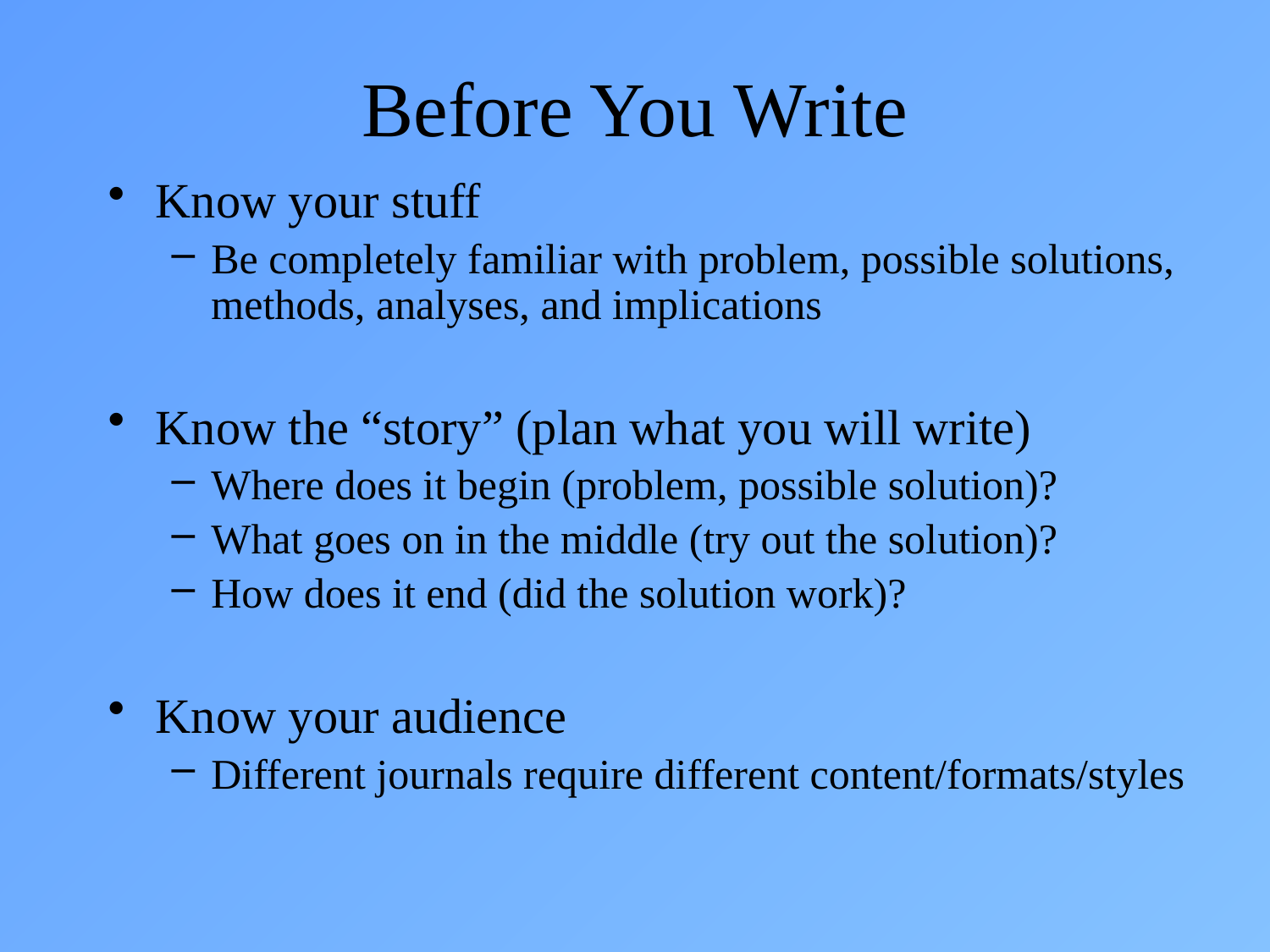

# Before You Write
Know your stuff
Be completely familiar with problem, possible solutions, methods, analyses, and implications

Know the “story” (plan what you will write)
Where does it begin (problem, possible solution)?
What goes on in the middle (try out the solution)?
How does it end (did the solution work)?

Know your audience
Different journals require different content/formats/styles